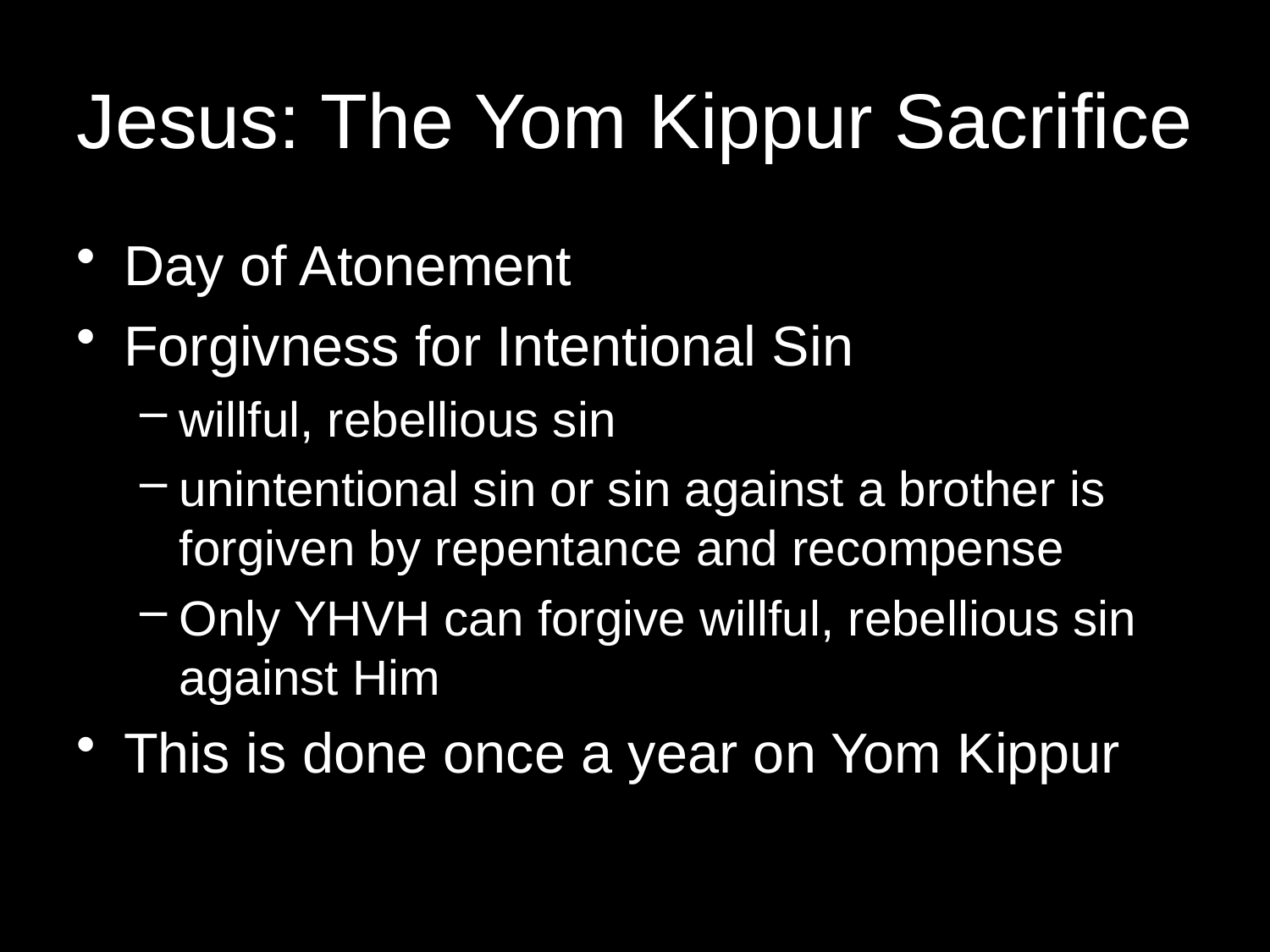

# Jesus: The Yom Kippur Sacrifice
Day of Atonement
Forgivness for Intentional Sin
willful, rebellious sin
unintentional sin or sin against a brother is forgiven by repentance and recompense
Only YHVH can forgive willful, rebellious sin against Him
This is done once a year on Yom Kippur
6